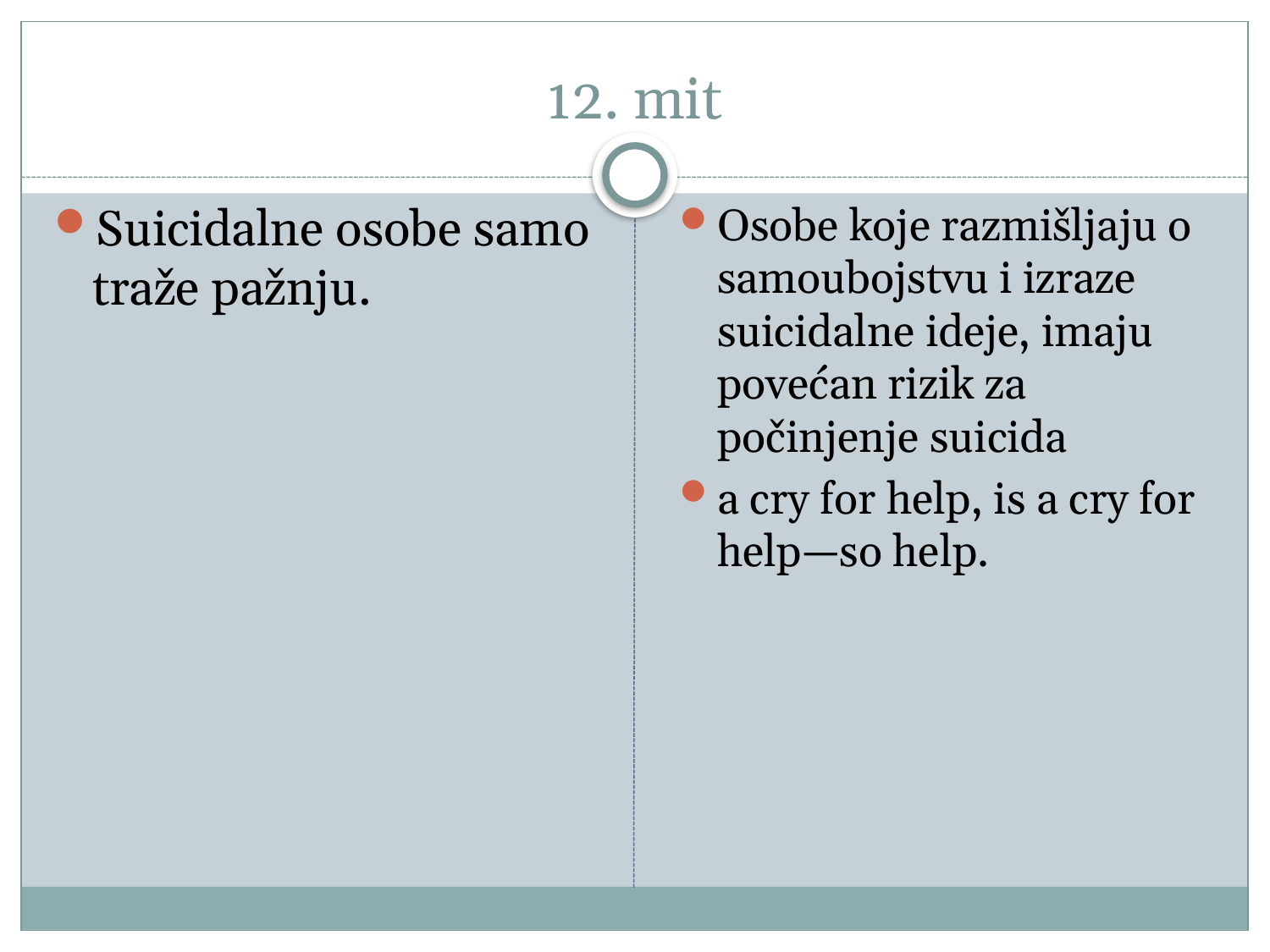

# 12. mit
Suicidalne osobe samo traže pažnju.

Osobe koje razmišljaju o samoubojstvu i izraze suicidalne ideje, imaju povećan rizik za počinjenje suicida
a cry for help, is a cry for help—so help.